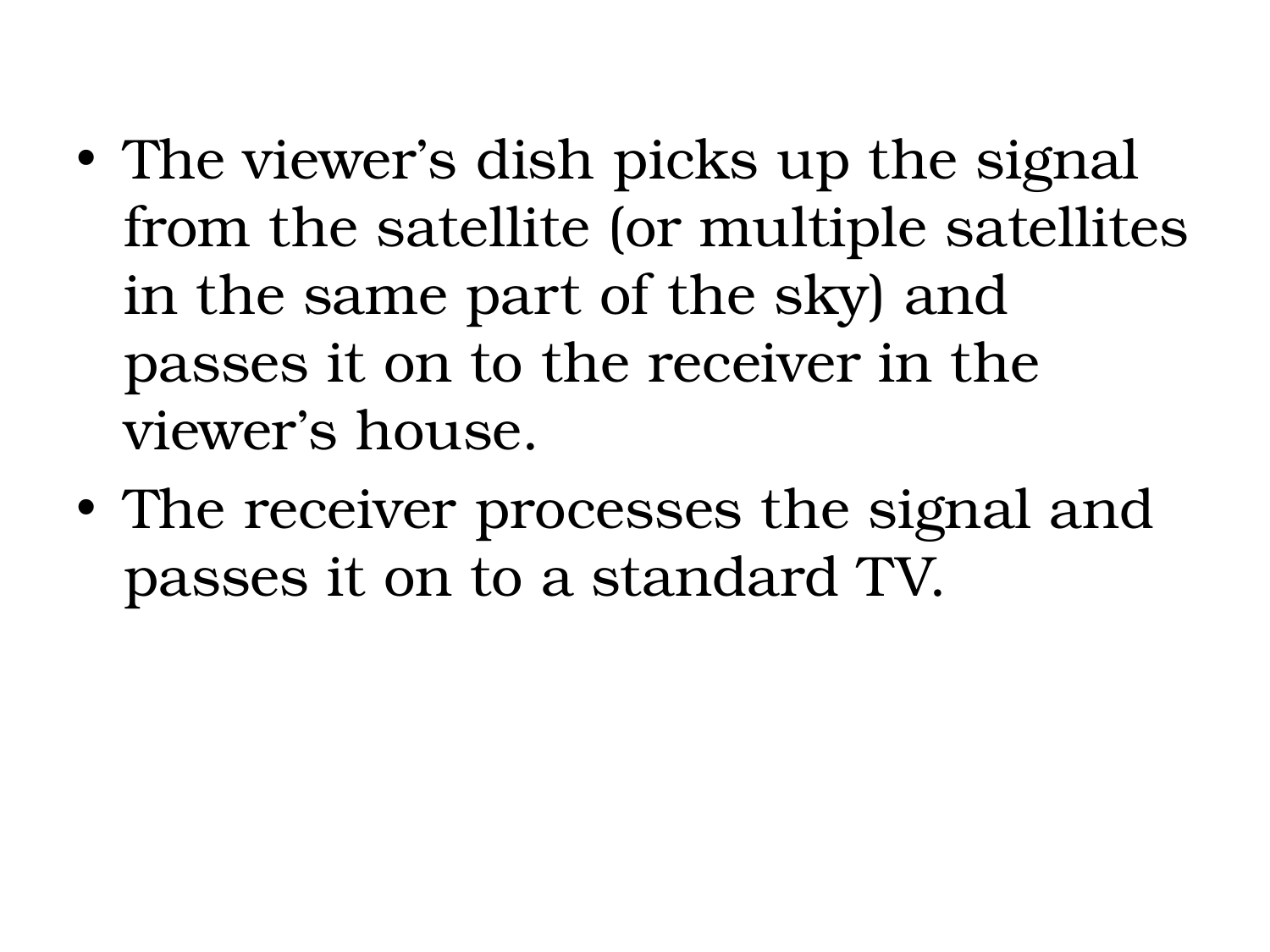

The viewer’s dish picks up the signal from the satellite (or multiple satellites in the same part of the sky) and passes it on to the receiver in the viewer’s house.
The receiver processes the signal and passes it on to a standard TV.